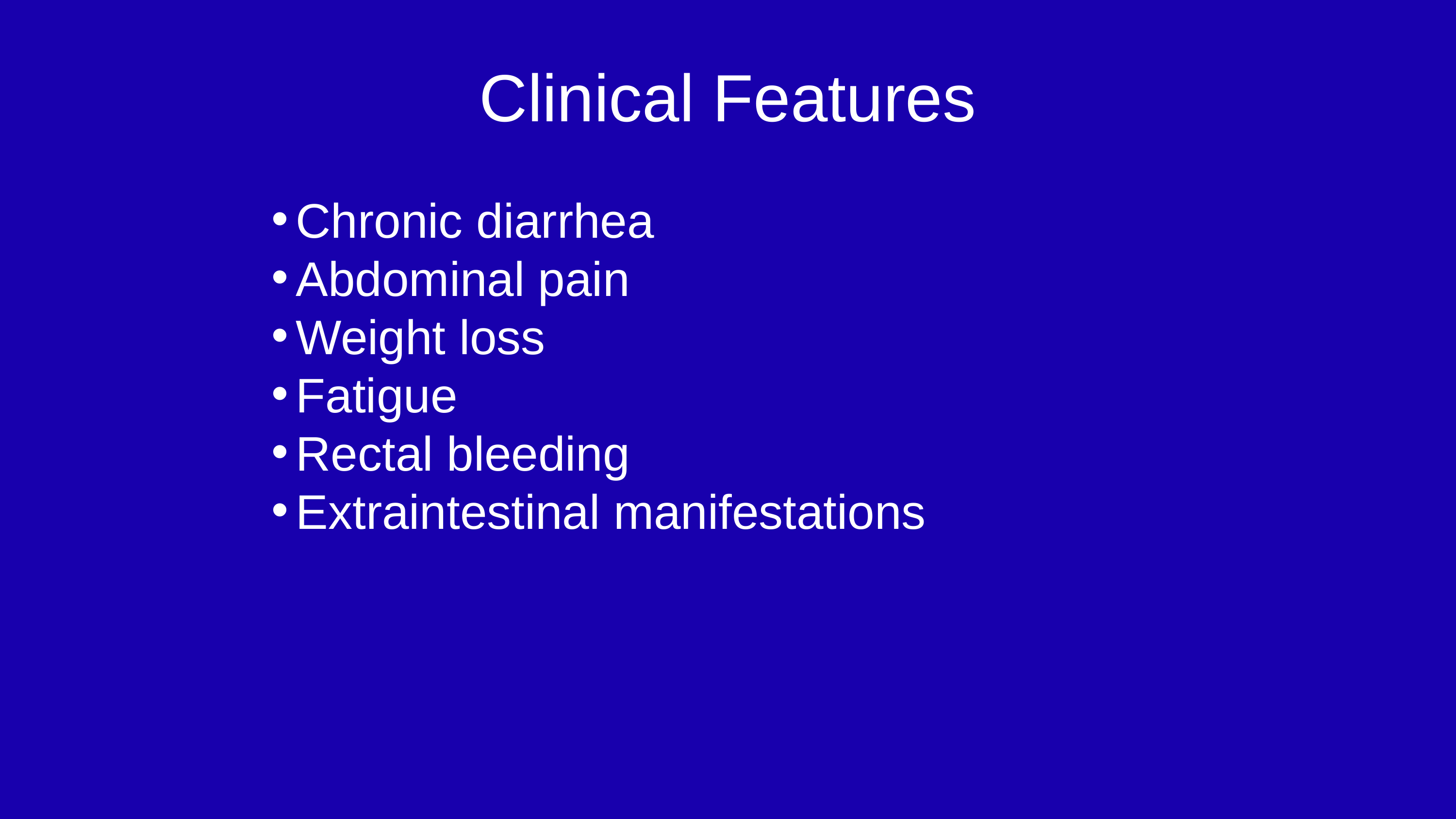

Clinical Features
Chronic diarrhea
Abdominal pain
Weight loss
Fatigue
Rectal bleeding
Extraintestinal manifestations